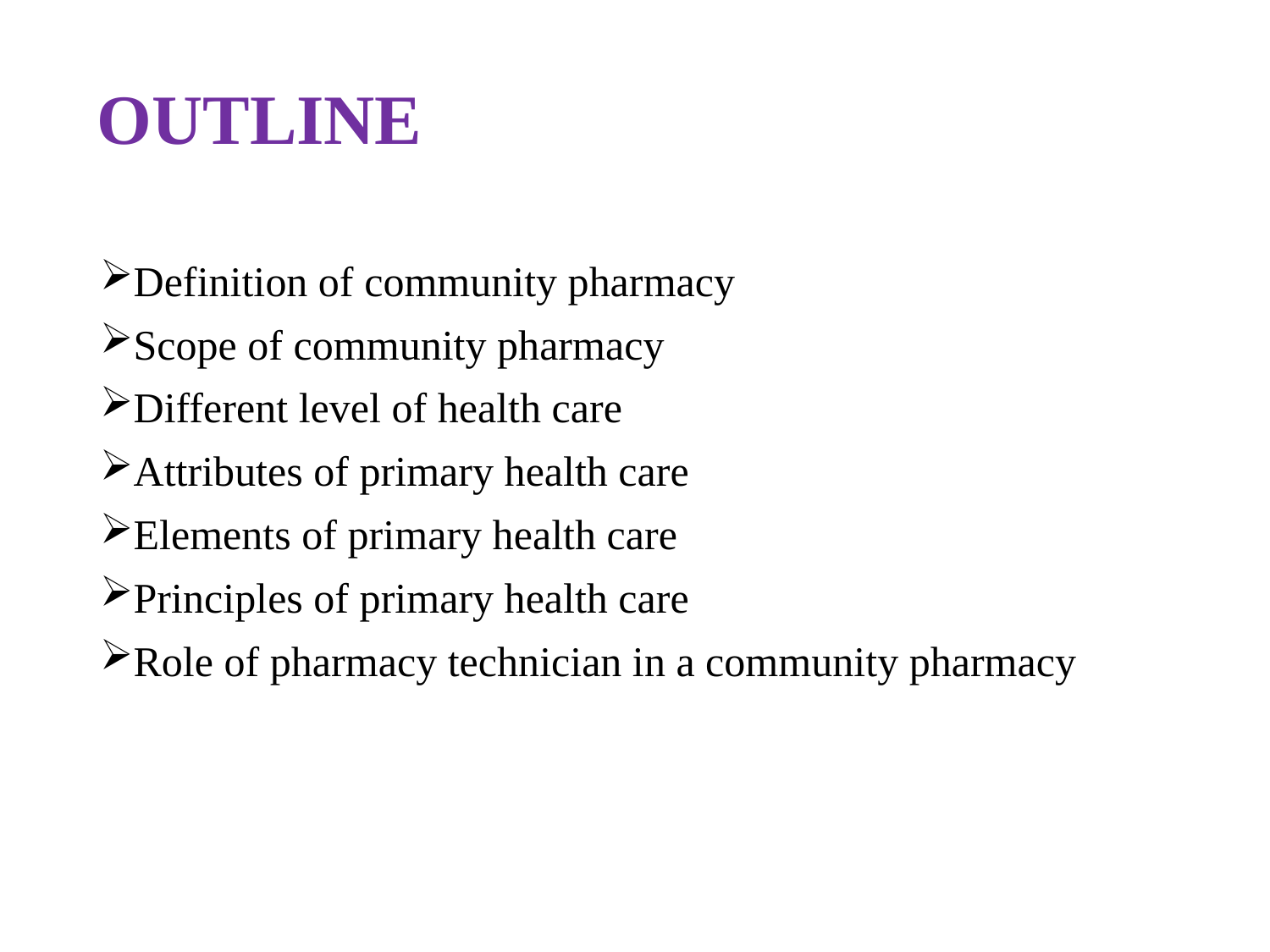

# OUTLINE
Definition of community pharmacy
Scope of community pharmacy
Different level of health care
Attributes of primary health care
Elements of primary health care
Principles of primary health care
Role of pharmacy technician in a community pharmacy